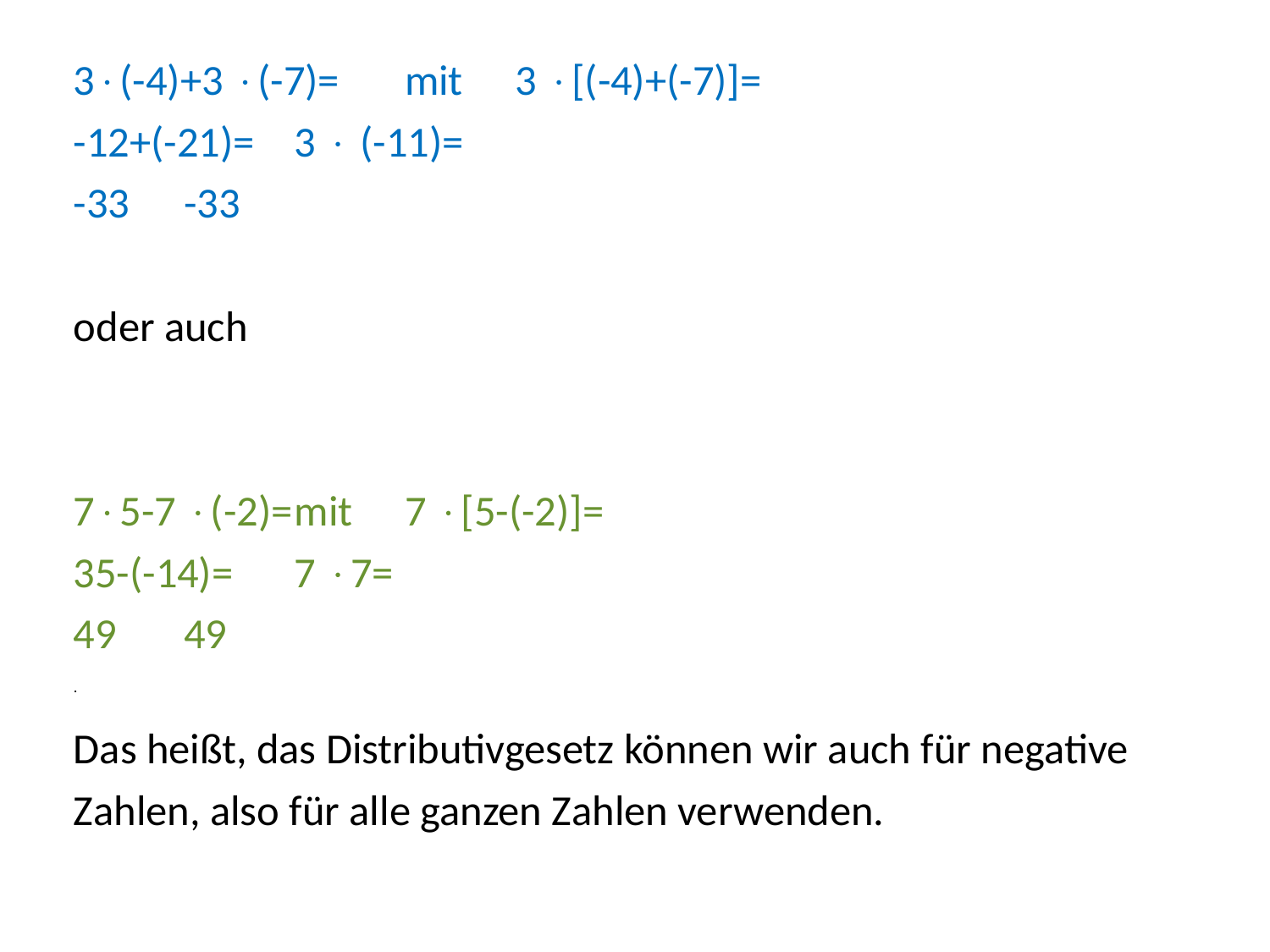

3⋅(-4)+3 ⋅(-7)=	mit	3 ⋅[(-4)+(-7)]=
-12+(-21)=			3 ⋅ (-11)=
-33				-33

oder auch

7⋅5-7 ⋅(-2)=		mit	7 ⋅[5-(-2)]=
35-(-14)=			7 ⋅7=
49				49
.
Das heißt, das Distributivgesetz können wir auch für negative Zahlen, also für alle ganzen Zahlen verwenden.